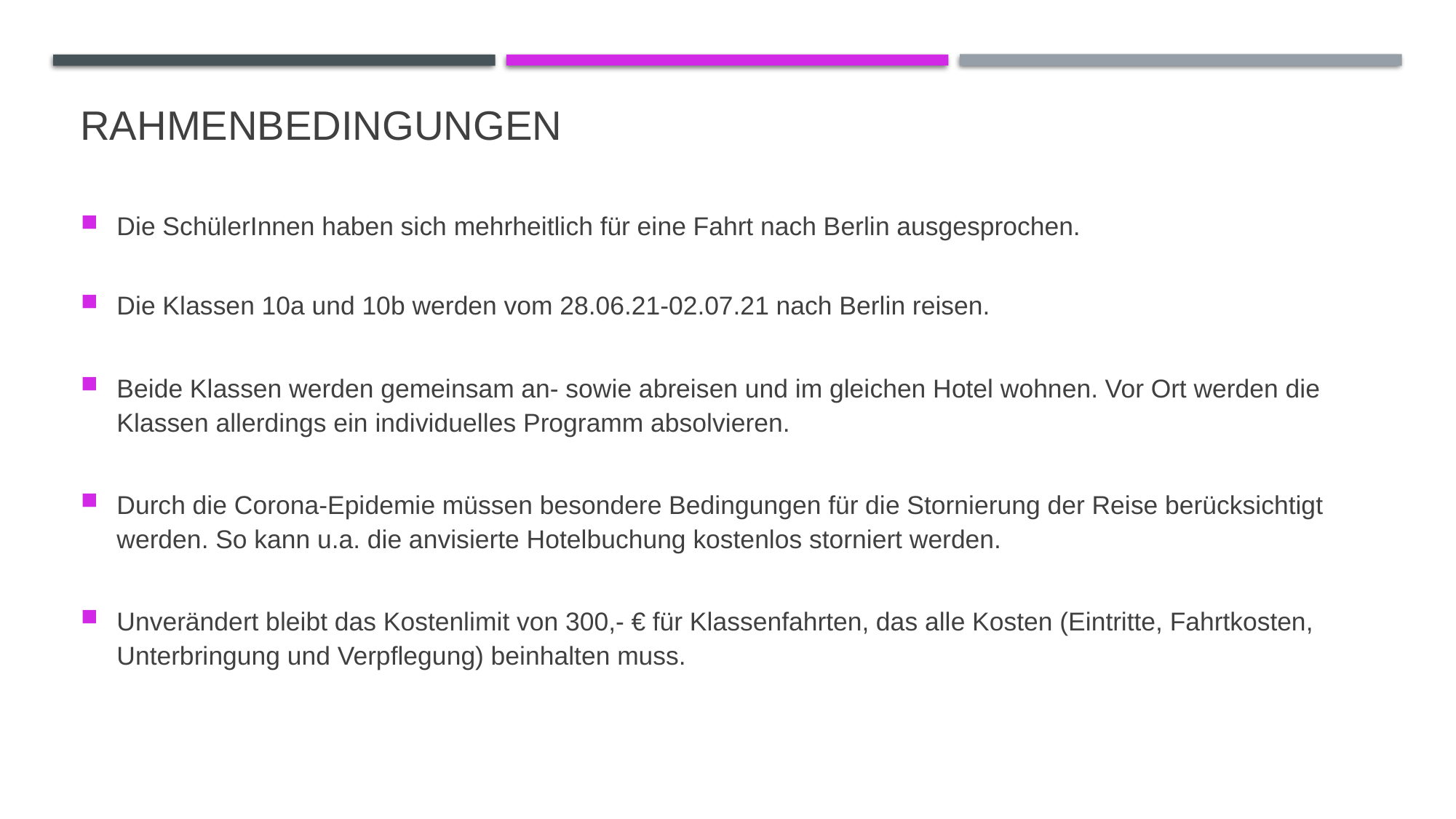

# Rahmenbedingungen
Die SchülerInnen haben sich mehrheitlich für eine Fahrt nach Berlin ausgesprochen.
Die Klassen 10a und 10b werden vom 28.06.21-02.07.21 nach Berlin reisen.
Beide Klassen werden gemeinsam an- sowie abreisen und im gleichen Hotel wohnen. Vor Ort werden die Klassen allerdings ein individuelles Programm absolvieren.
Durch die Corona-Epidemie müssen besondere Bedingungen für die Stornierung der Reise berücksichtigt werden. So kann u.a. die anvisierte Hotelbuchung kostenlos storniert werden.
Unverändert bleibt das Kostenlimit von 300,- € für Klassenfahrten, das alle Kosten (Eintritte, Fahrtkosten, Unterbringung und Verpflegung) beinhalten muss.